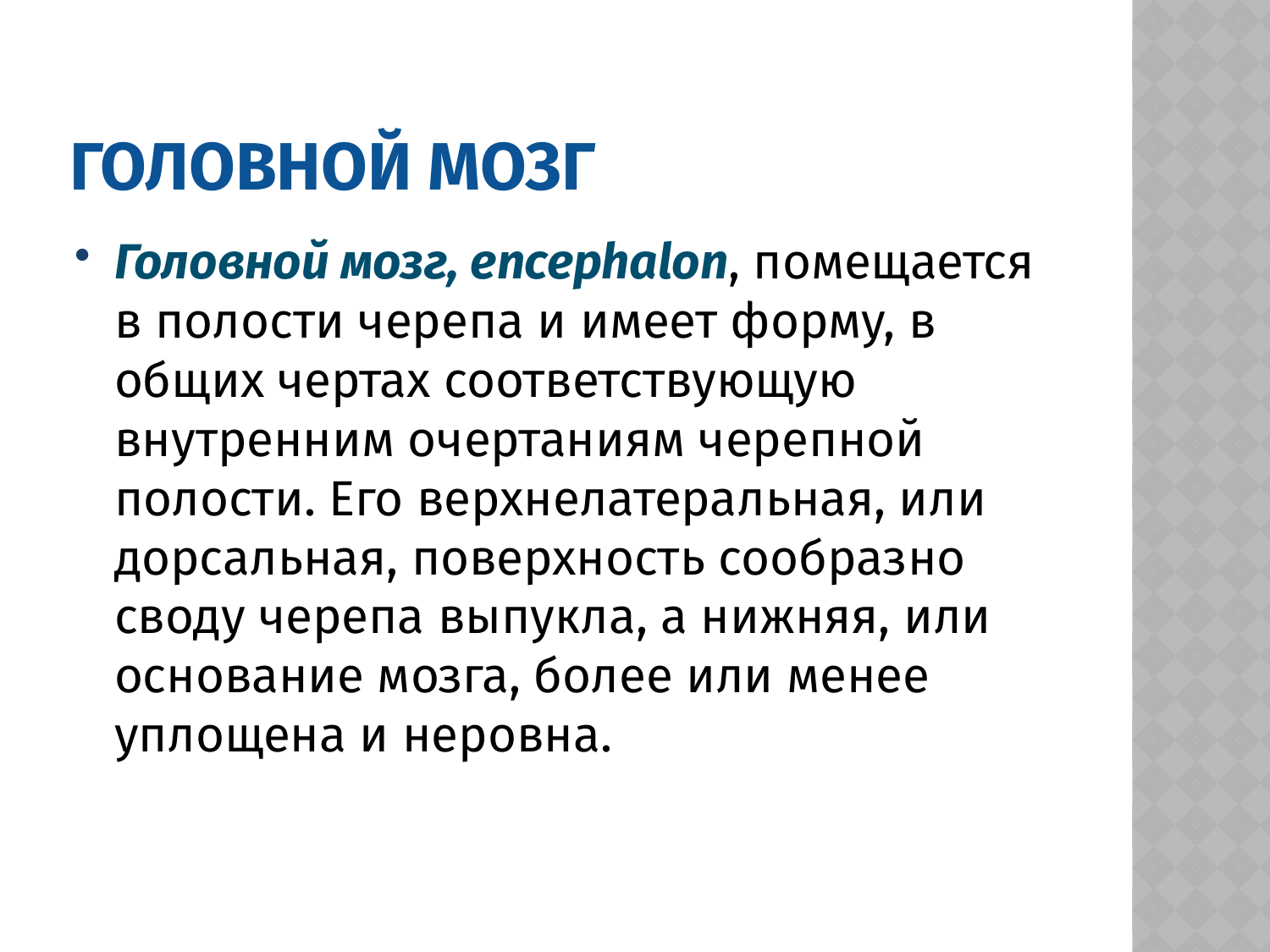

# Головной мозг
Головной мозг, encephalon, помещается в полости черепа и имеет форму, в общих чертах соответствующую внутренним очертаниям черепной полости. Его верхнелатеральная, или дорсальная, поверхность сообразно своду черепа выпукла, а нижняя, или основание мозга, более или менее уплощена и неровна.